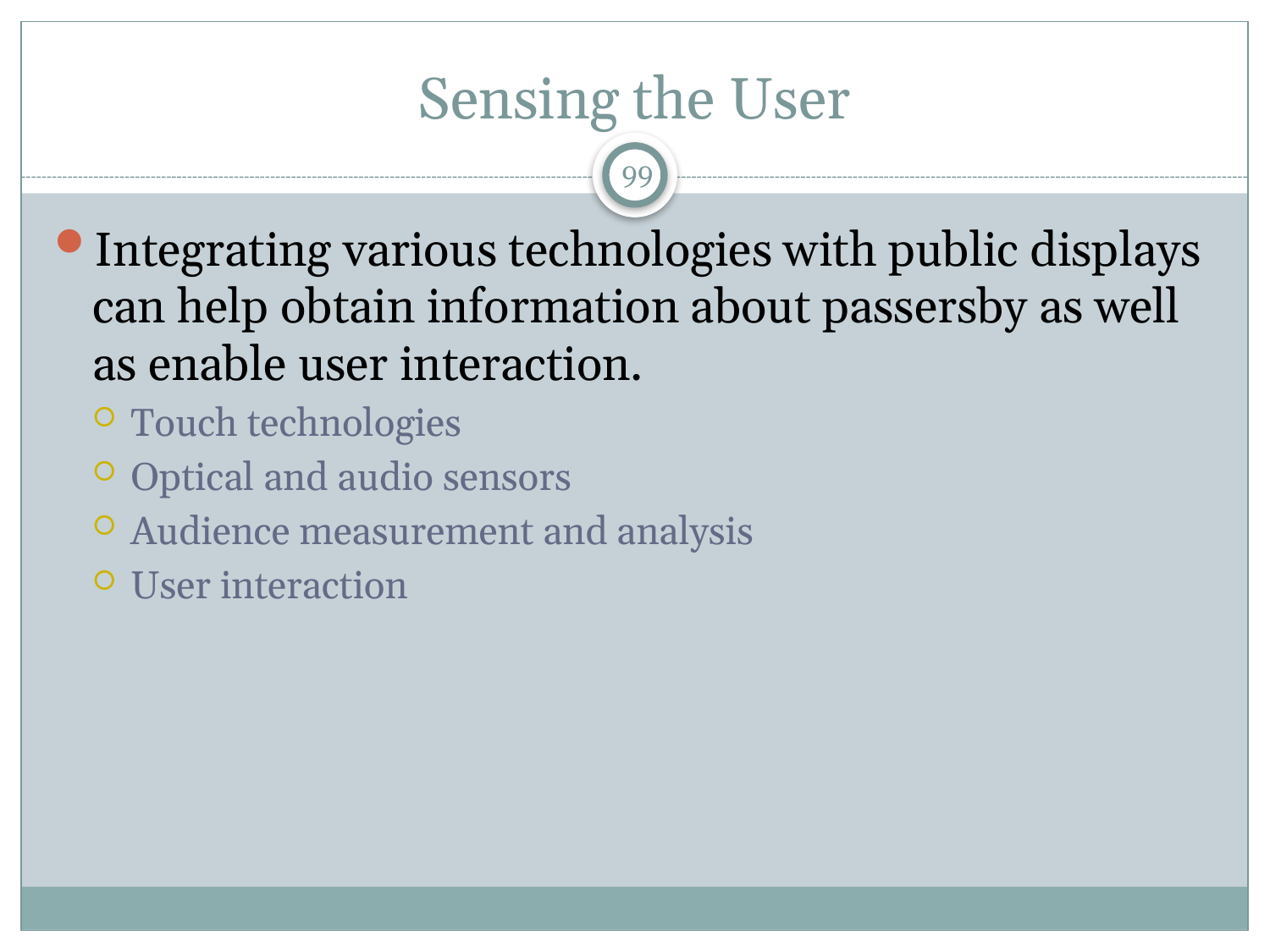

# Sensing the User
99
Integrating various technologies with public displays can help obtain information about passersby as well as enable user interaction.
Touch technologies
Optical and audio sensors
Audience measurement and analysis
User interaction